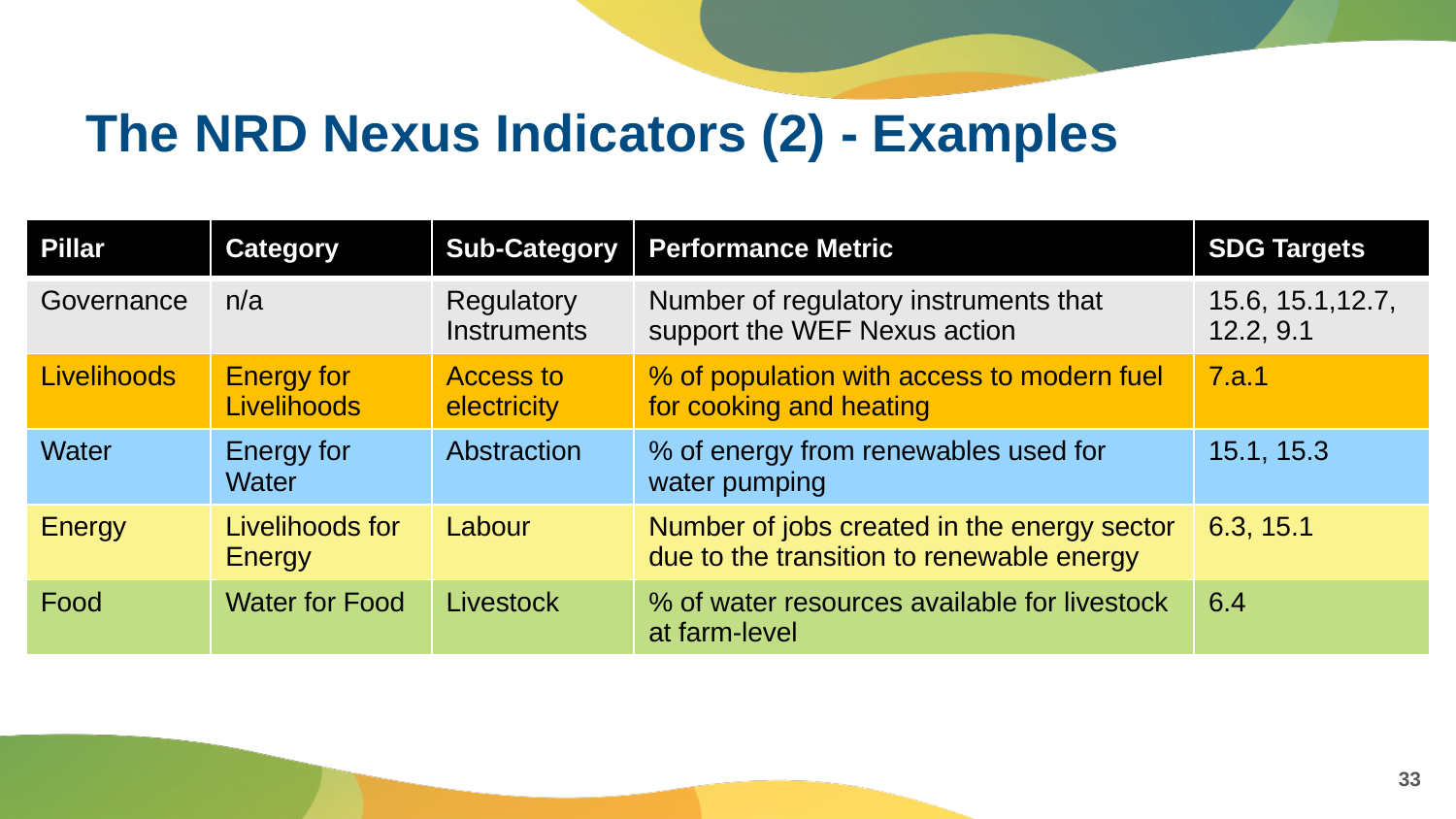

# The NRD Nexus Indicators (2) - Examples
| Pillar | Category | Sub-Category | Performance Metric | SDG Targets |
| --- | --- | --- | --- | --- |
| Governance | n/a | Regulatory Instruments | Number of regulatory instruments that support the WEF Nexus action | 15.6, 15.1,12.7, 12.2, 9.1 |
| Livelihoods | Energy for Livelihoods | Access to electricity | % of population with access to modern fuel for cooking and heating | 7.a.1 |
| Water | Energy for Water | Abstraction | % of energy from renewables used for water pumping | 15.1, 15.3 |
| Energy | Livelihoods for Energy | Labour | Number of jobs created in the energy sector due to the transition to renewable energy | 6.3, 15.1 |
| Food | Water for Food | Livestock | % of water resources available for livestock at farm-level | 6.4 |

33